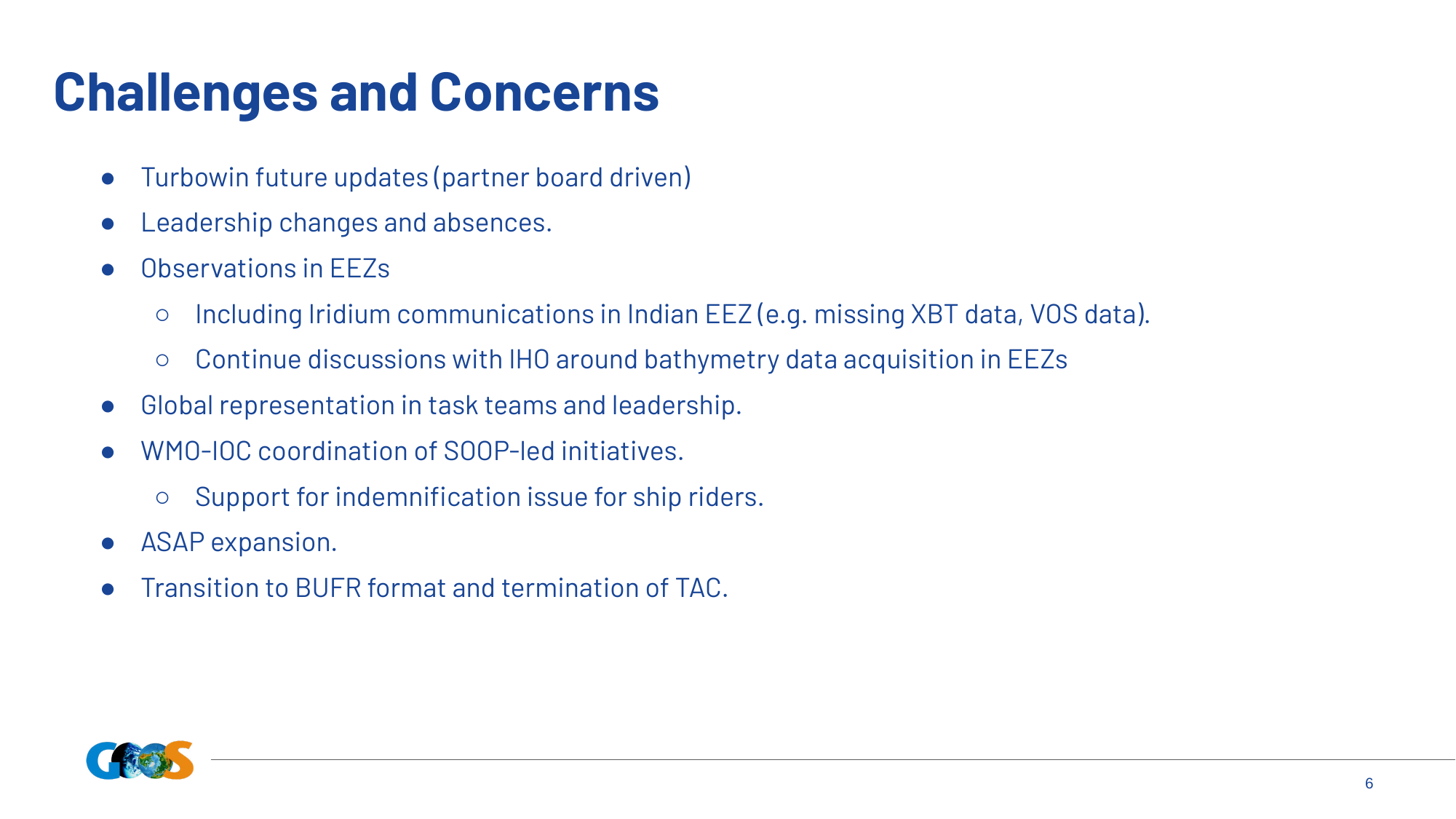

# Challenges and Concerns
Turbowin future updates (partner board driven)
Leadership changes and absences.
Observations in EEZs
Including Iridium communications in Indian EEZ (e.g. missing XBT data, VOS data).
Continue discussions with IHO around bathymetry data acquisition in EEZs
Global representation in task teams and leadership.
WMO-IOC coordination of SOOP-led initiatives.
Support for indemnification issue for ship riders.
ASAP expansion.
Transition to BUFR format and termination of TAC.

6